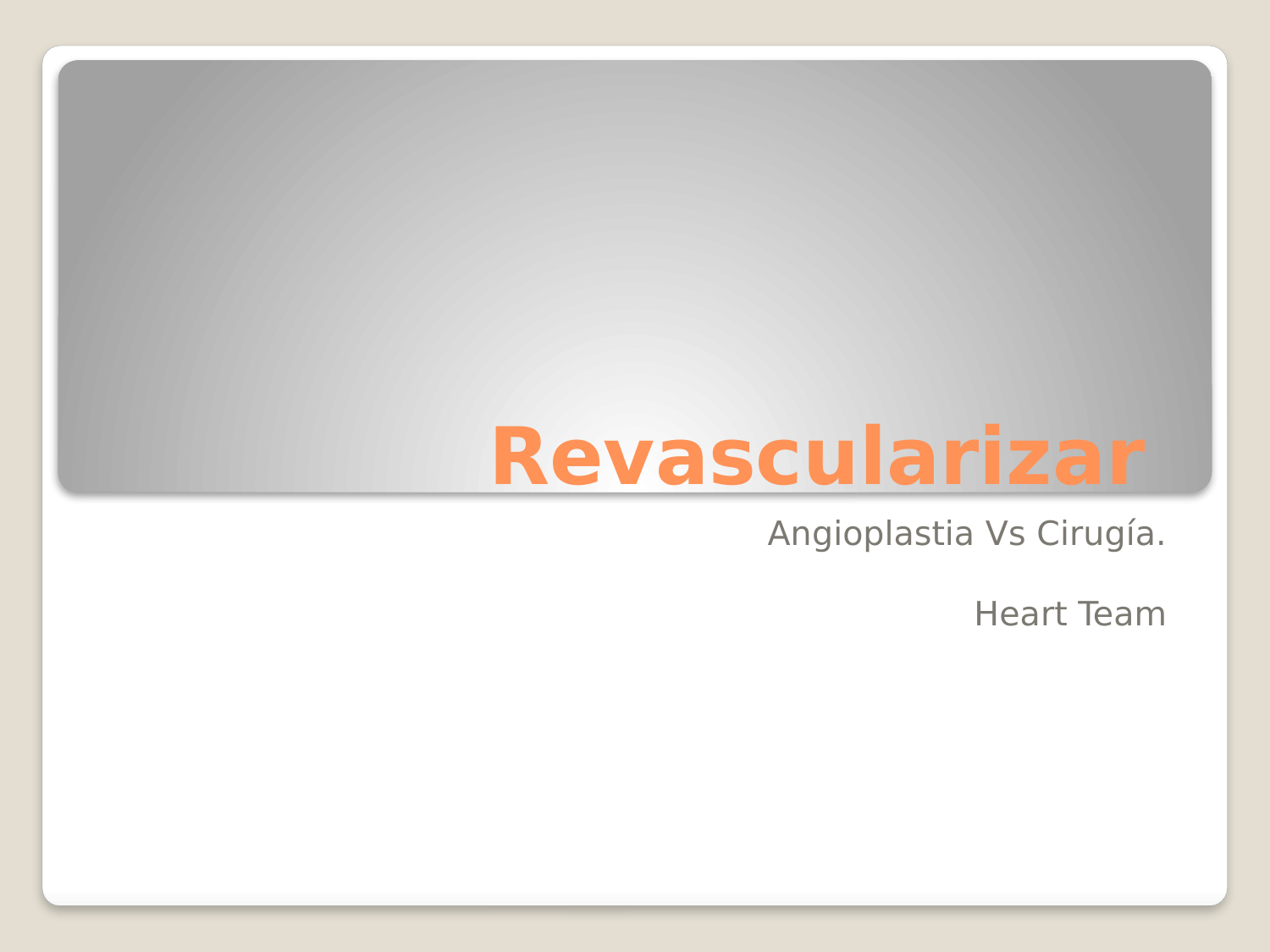

# Revascularizar
Angioplastia Vs Cirugía.

Heart Team